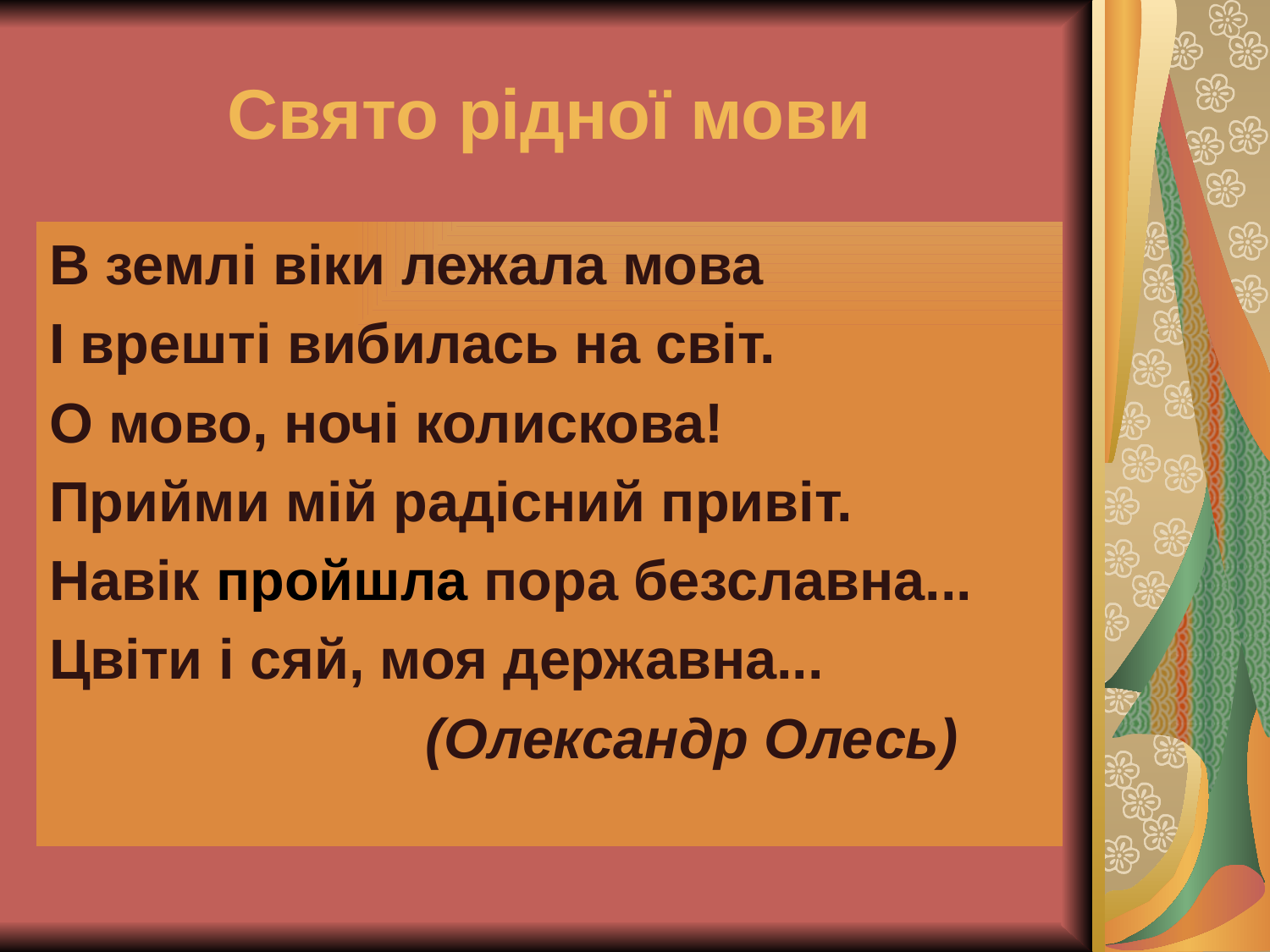

# Свято рідної мови
В землі віки лежала мова
І врешті вибилась на світ.
О мово, ночі колискова!
Прийми мій радісний привіт.
Навік пройшла пора безславна...
Цвіти і сяй, моя державна...
                        (Олександр Олесь)